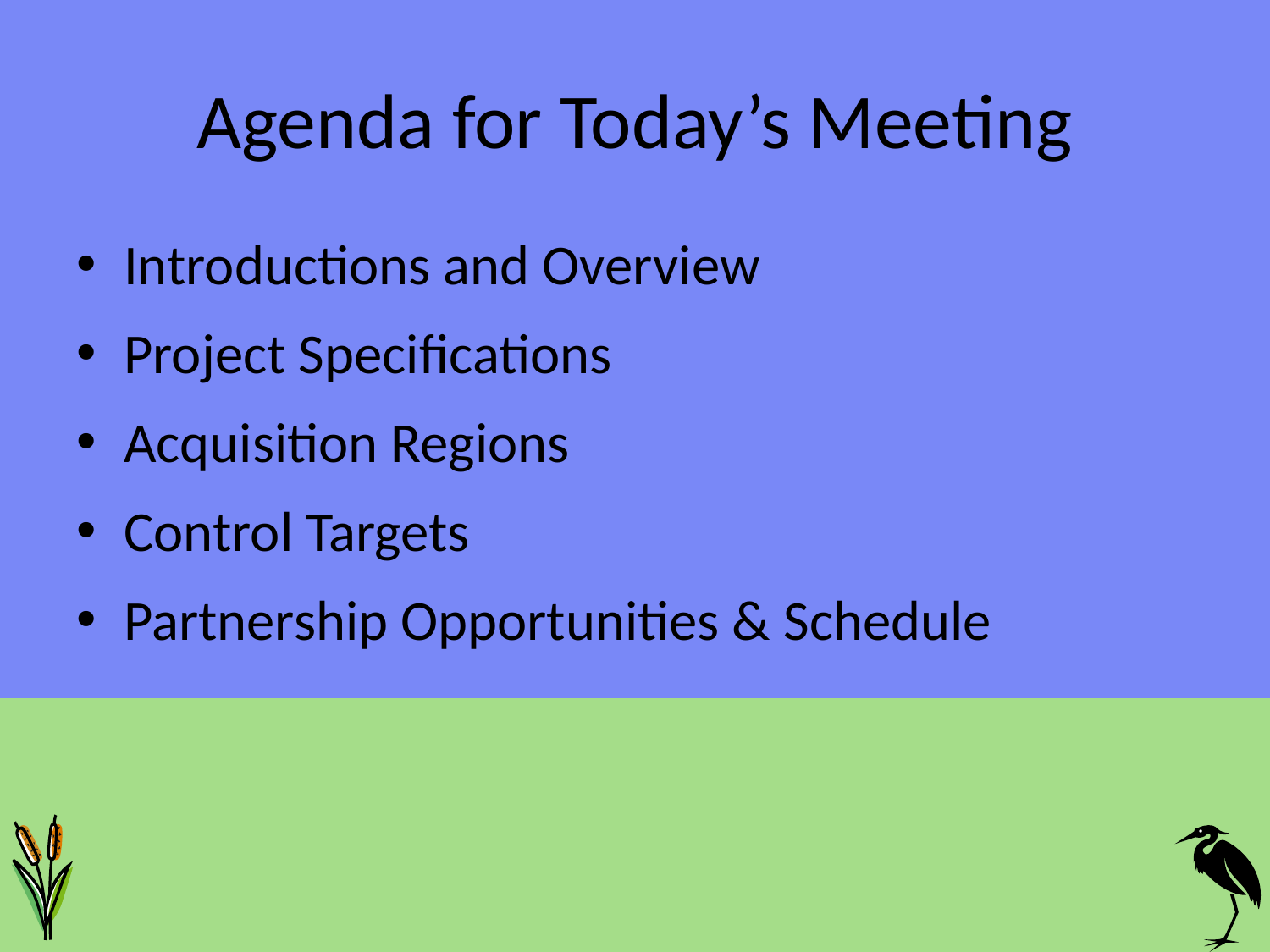

# Agenda for Today’s Meeting
Introductions and Overview
Project Specifications
Acquisition Regions
Control Targets
Partnership Opportunities & Schedule